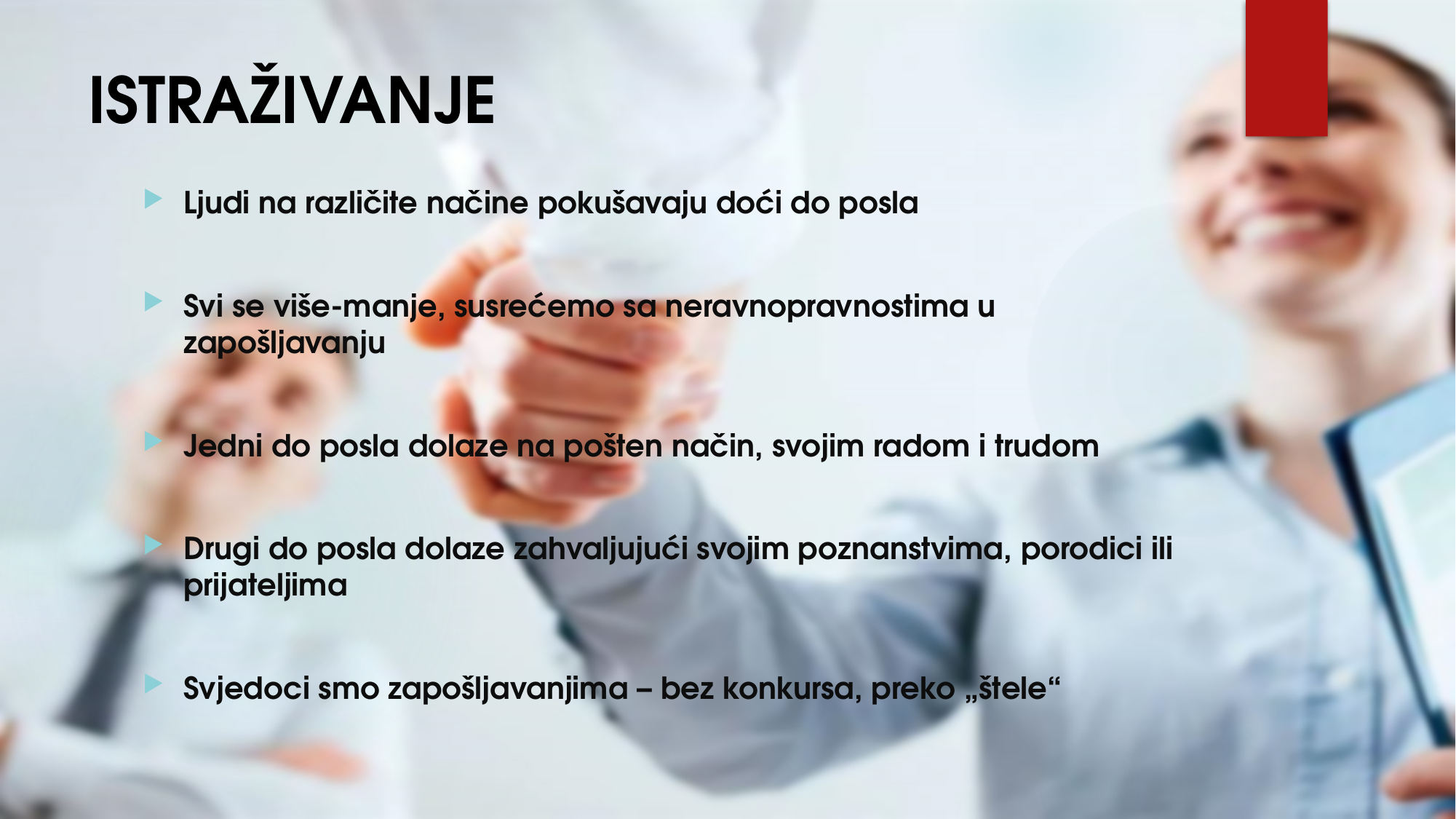

# ISTRAŽIVANJE
Ljudi na različite načine pokušavaju doći do posla

Svi se više-manje, susrećemo sa neravnopravnostima u zapošljavanju

Jedni do posla dolaze na pošten način, svojim radom i trudom

Drugi do posla dolaze zahvaljujući svojim poznanstvima, porodici ili prijateljima

Svjedoci smo zapošljavanjima – bez konkursa, preko „štele“